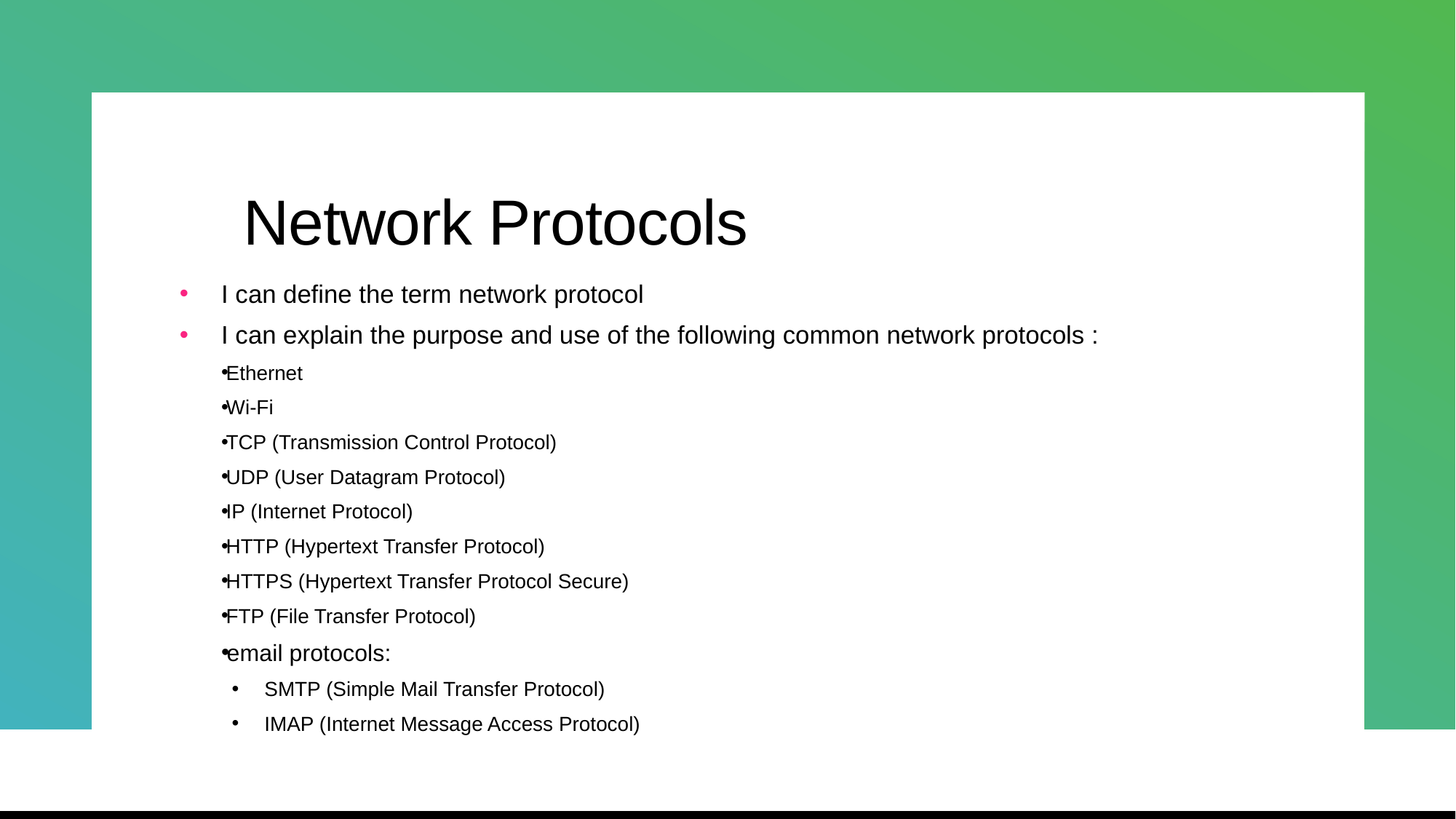

# Network Protocols
I can define the term network protocol
I can explain the purpose and use of the following common network protocols :
Ethernet
Wi-Fi
TCP (Transmission Control Protocol)
UDP (User Datagram Protocol)
IP (Internet Protocol)
HTTP (Hypertext Transfer Protocol)
HTTPS (Hypertext Transfer Protocol Secure)
FTP (File Transfer Protocol)
email protocols:
SMTP (Simple Mail Transfer Protocol)
IMAP (Internet Message Access Protocol)